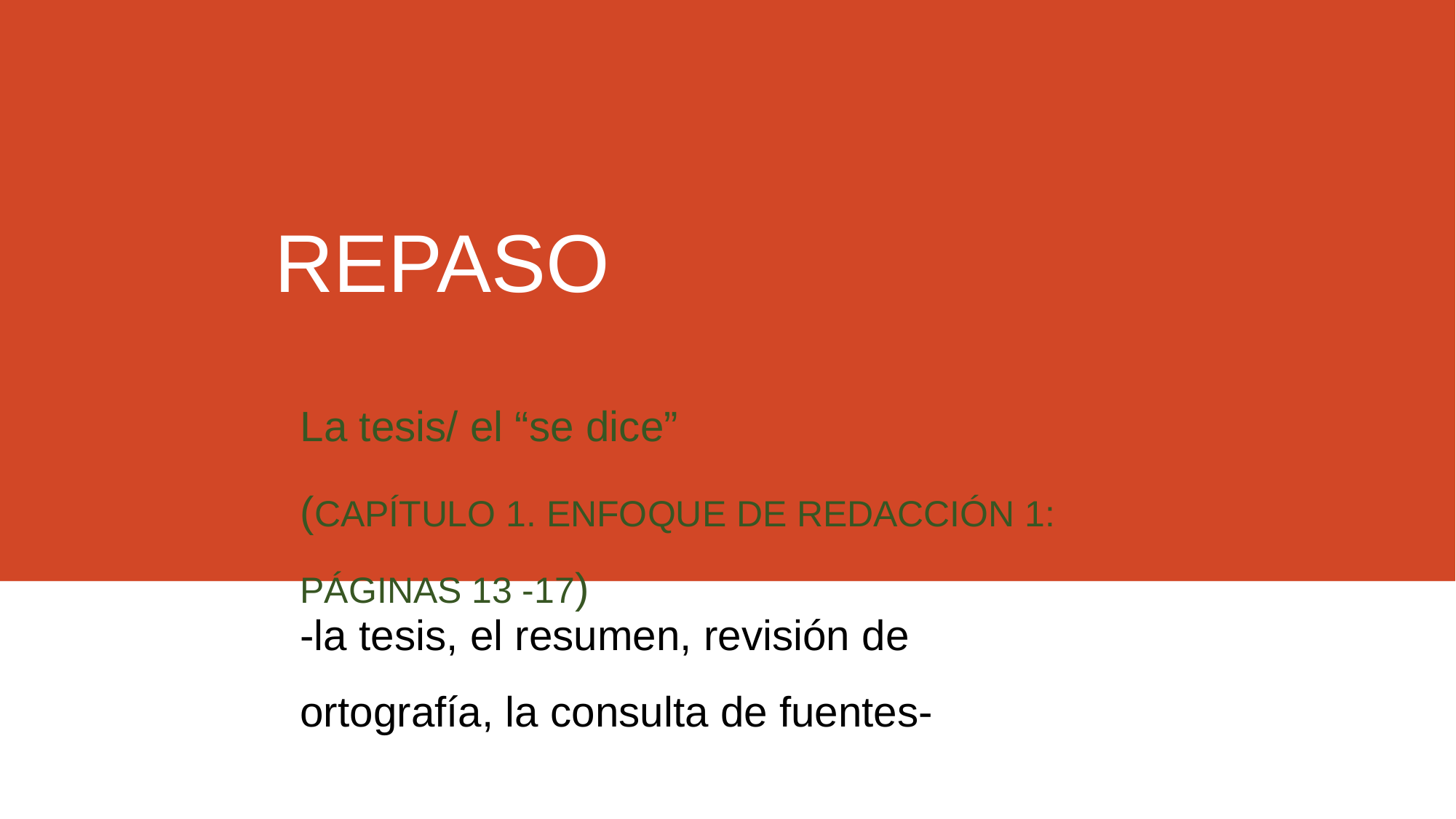

# REPASO
La tesis/ el “se dice”
(Capítulo 1. Enfoque de redacción 1: páginas 13 -17)

-la tesis, el resumen, revisión de ortografía, la consulta de fuentes-